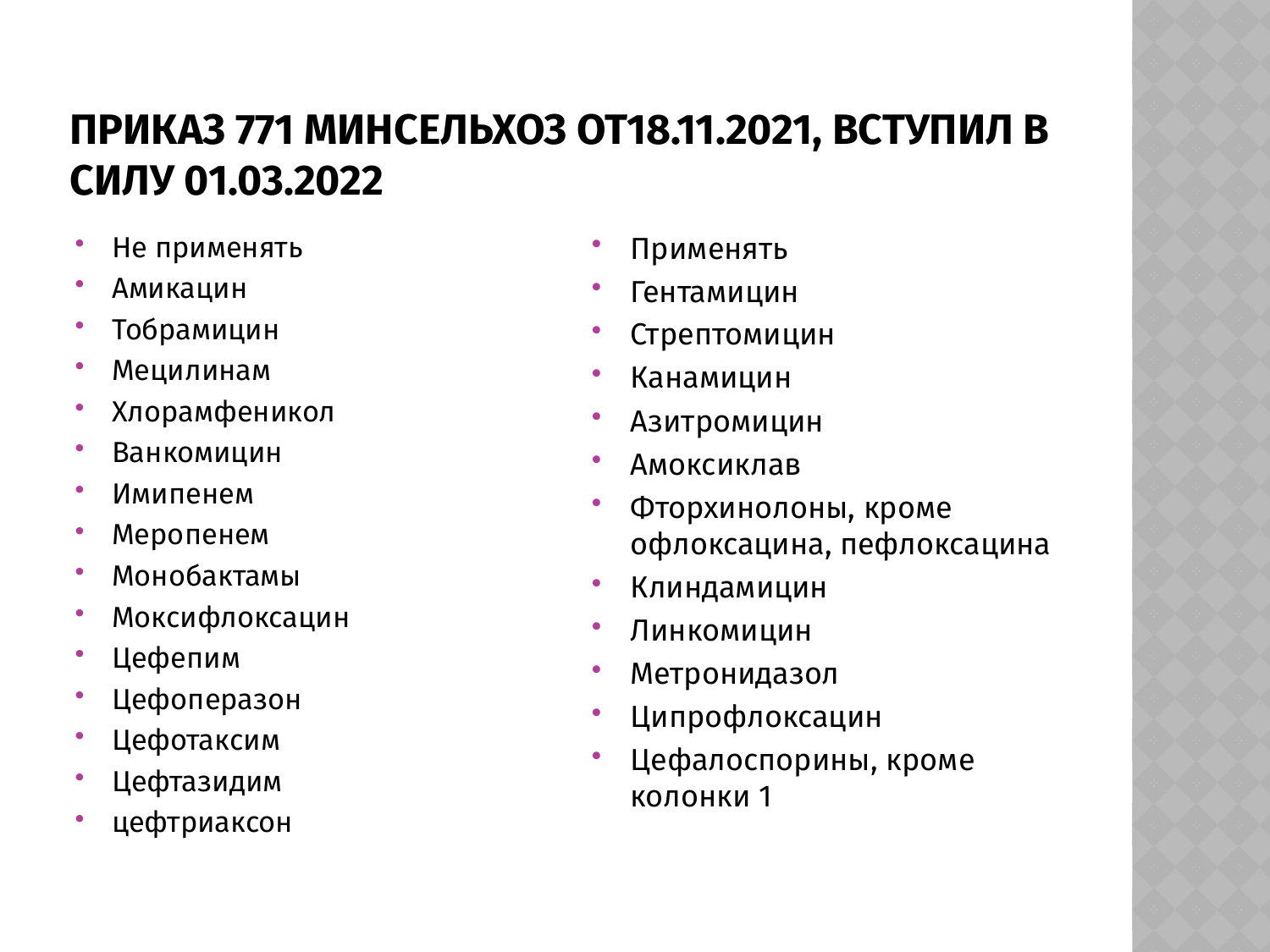

# Приказ 771 минсельхоз от18.11.2021, вступил в силу 01.03.2022
Не применять
Амикацин
Тобрамицин
Мецилинам
Хлорамфеникол
Ванкомицин
Имипенем
Меропенем
Монобактамы
Моксифлоксацин
Цефепим
Цефоперазон
Цефотаксим
Цефтазидим
цефтриаксон
Применять
Гентамицин
Стрептомицин
Канамицин
Азитромицин
Амоксиклав
Фторхинолоны, кроме офлоксацина, пефлоксацина
Клиндамицин
Линкомицин
Метронидазол
Ципрофлоксацин
Цефалоспорины, кроме колонки 1